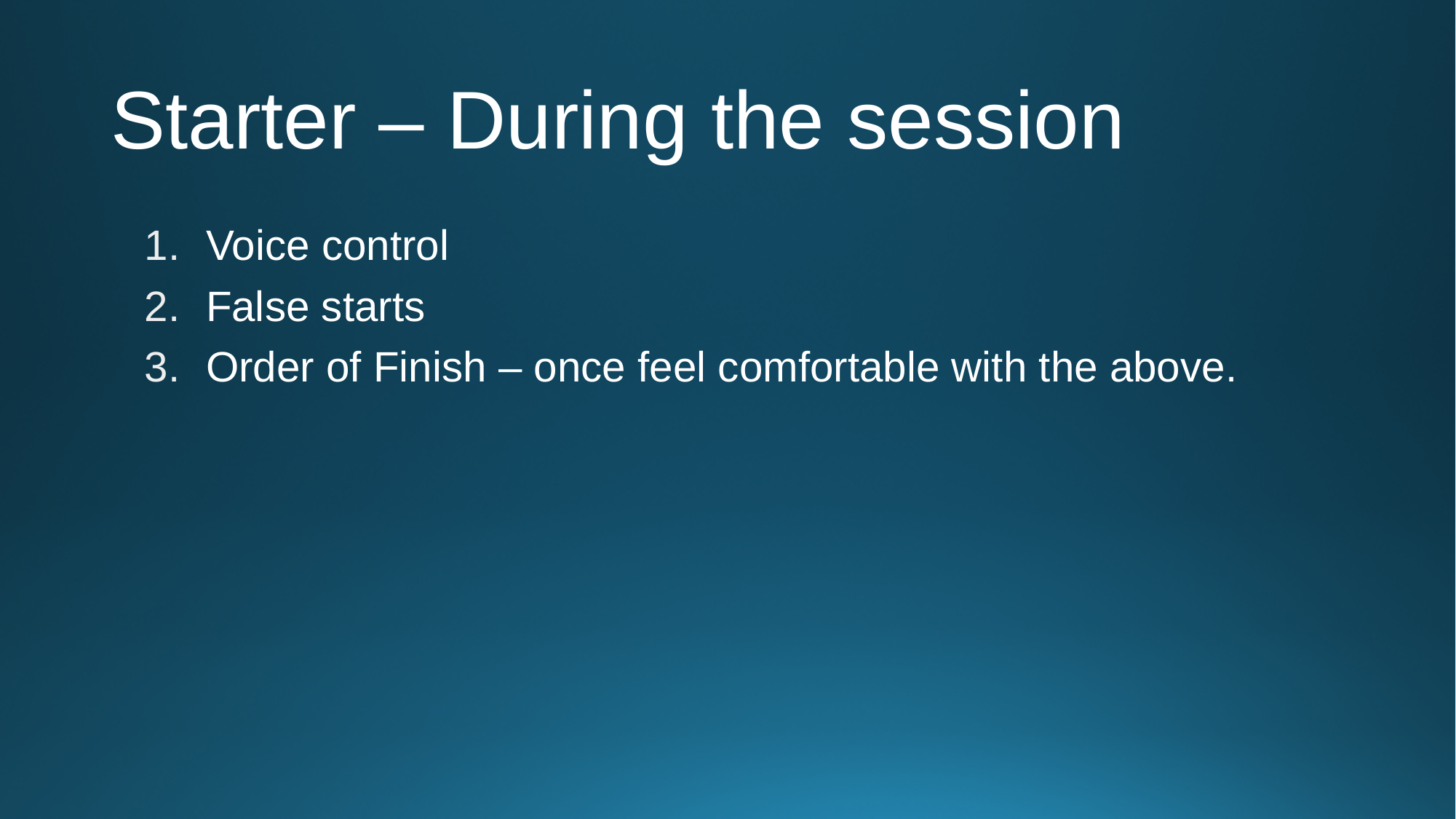

# Starter – During the session
Voice control
False starts
Order of Finish – once feel comfortable with the above.